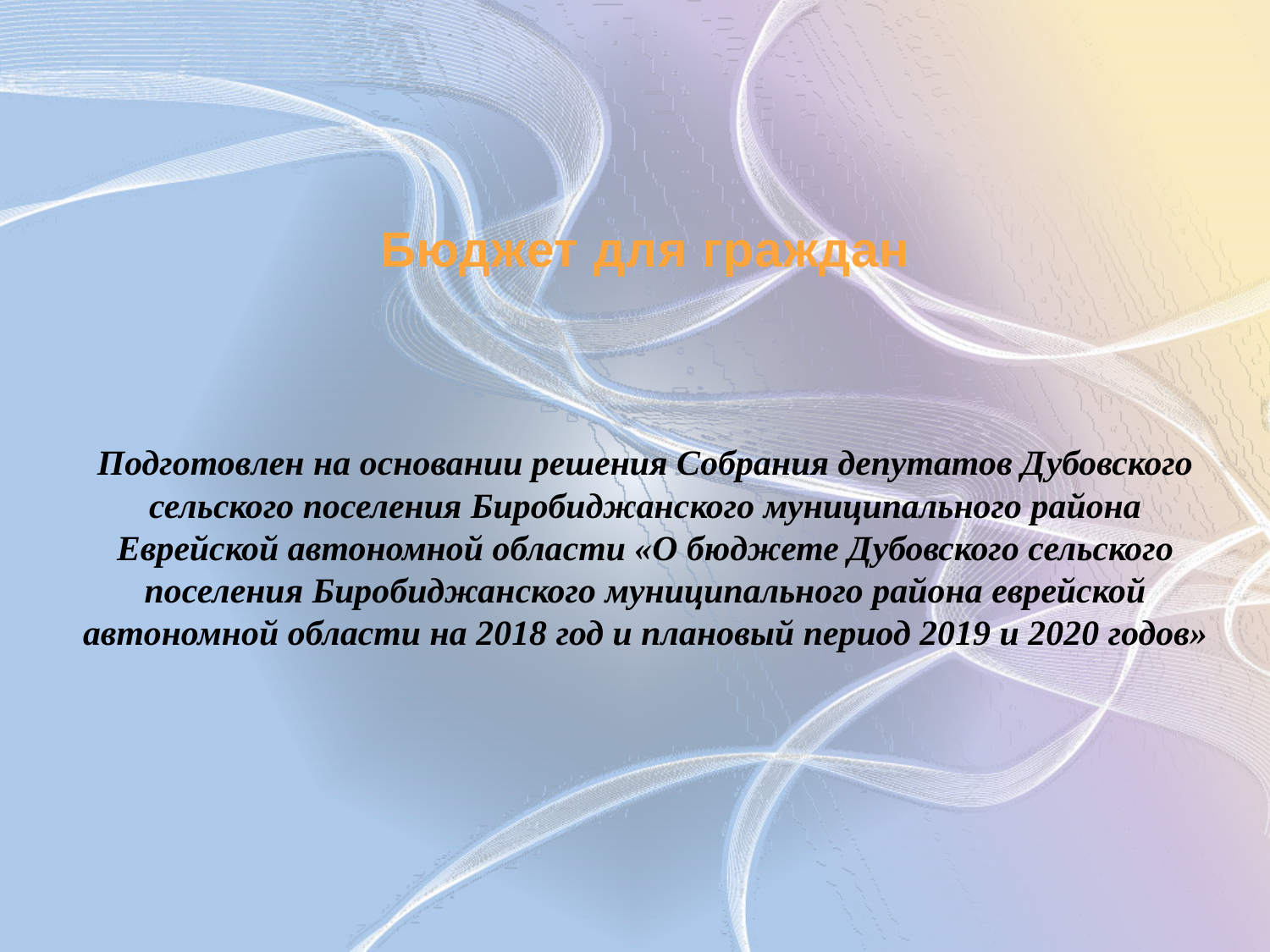

Бюджет для граждан
Подготовлен на основании решения Собрания депутатов Дубовского сельского поселения Биробиджанского муниципального района Еврейской автономной области «О бюджете Дубовского сельского поселения Биробиджанского муниципального района еврейской автономной области на 2018 год и плановый период 2019 и 2020 годов»